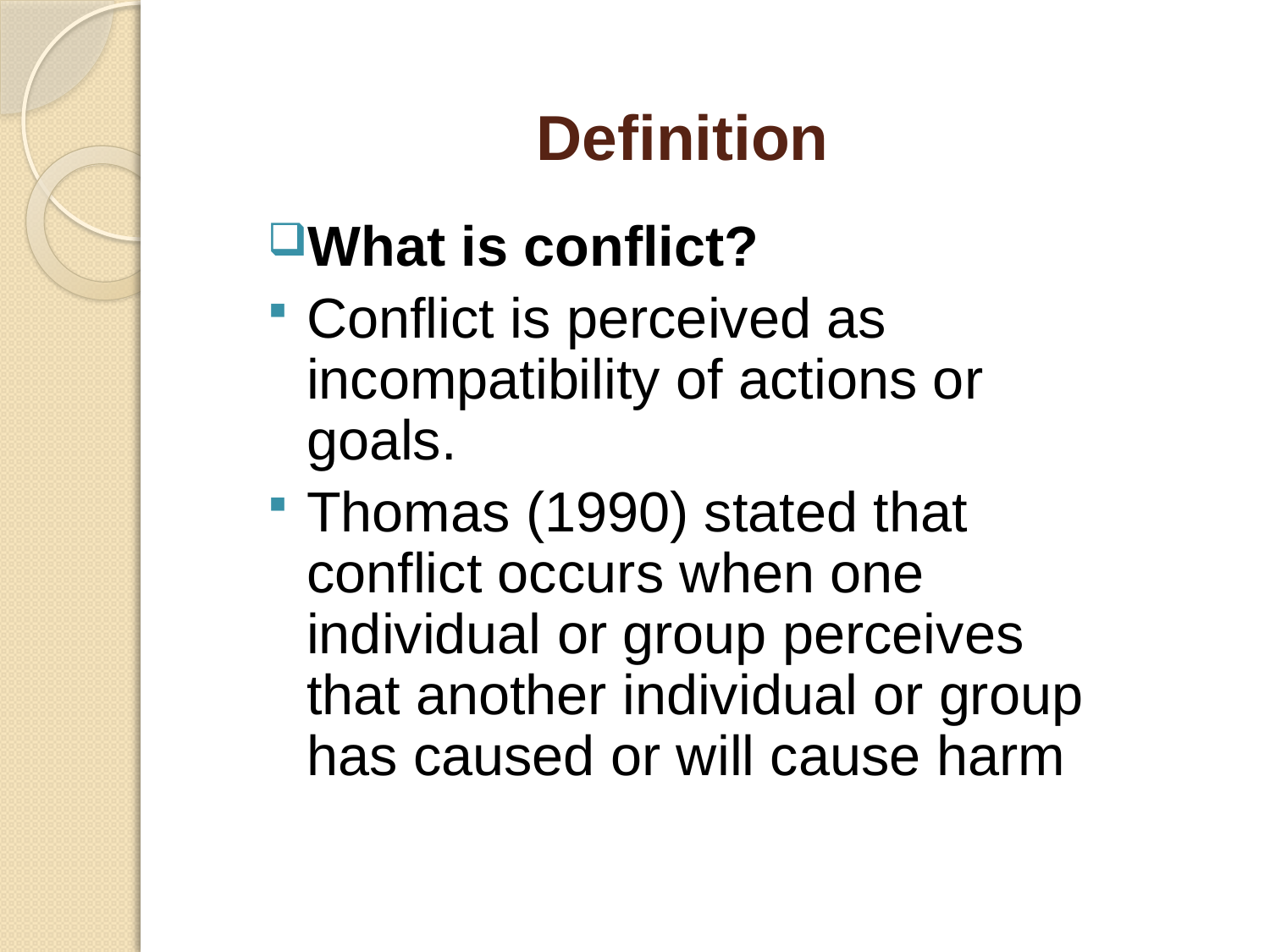

# Definition
What is conflict?
Conflict is perceived as incompatibility of actions or goals.
Thomas (1990) stated that conflict occurs when one individual or group perceives that another individual or group has caused or will cause harm